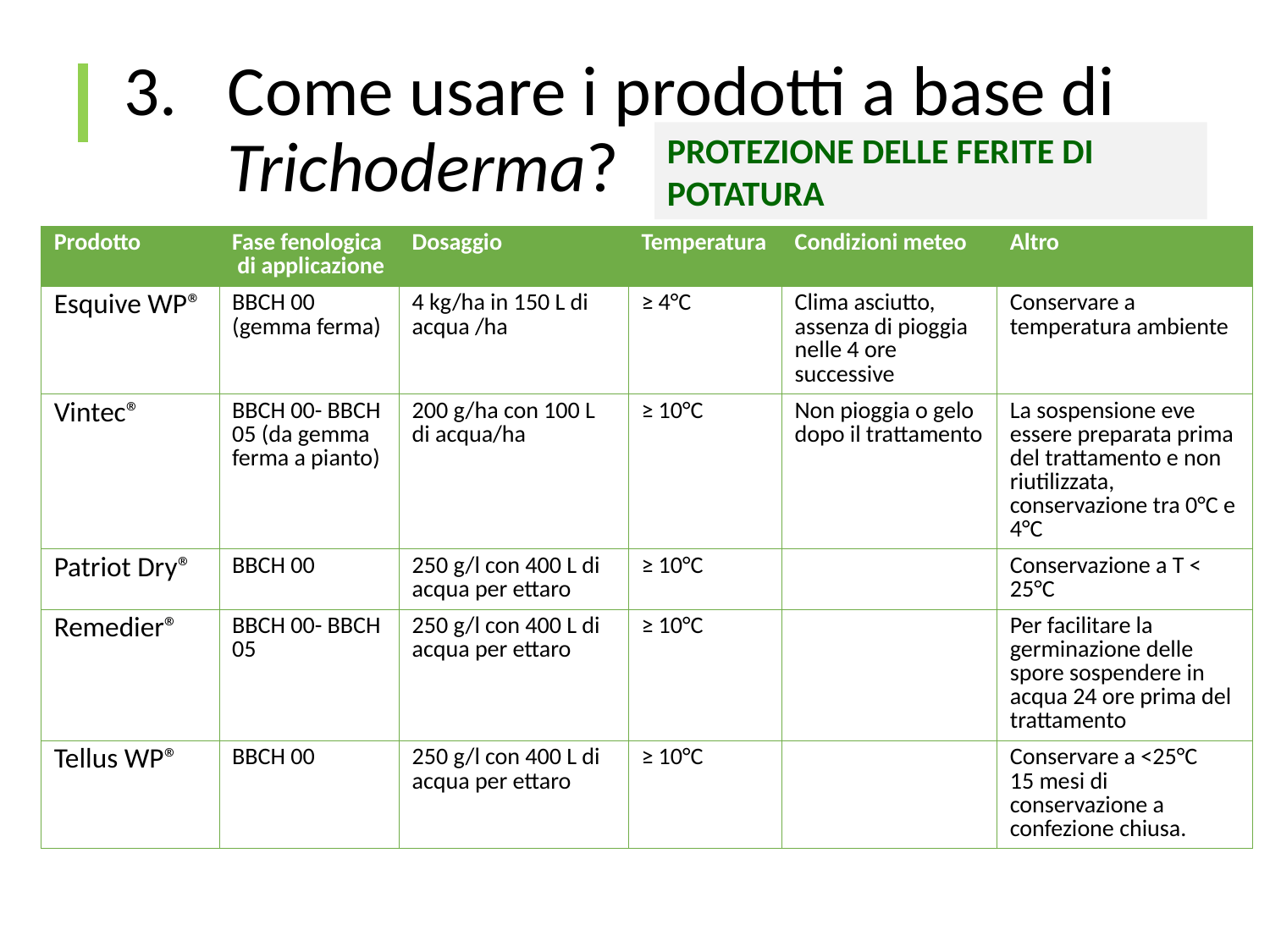

# Come usare i prodotti a base di Trichoderma?
PROTEZIONE DELLE FERITE DI POTATURA
| Prodotto | Fase fenologica di applicazione | Dosaggio | Temperatura | Condizioni meteo | Altro |
| --- | --- | --- | --- | --- | --- |
| Esquive WP® | BBCH 00 (gemma ferma) | 4 kg/ha in 150 L di acqua /ha | ≥ 4°C | Clima asciutto, assenza di pioggia nelle 4 ore successive | Conservare a temperatura ambiente |
| Vintec® | BBCH 00- BBCH 05 (da gemma ferma a pianto) | 200 g/ha con 100 L di acqua/ha | ≥ 10°C | Non pioggia o gelo dopo il trattamento | La sospensione eve essere preparata prima del trattamento e non riutilizzata, conservazione tra 0°C e 4°C |
| Patriot Dry® | BBCH 00 | 250 g/l con 400 L di acqua per ettaro | ≥ 10°C |  | Conservazione a T < 25°C |
| Remedier® | BBCH 00- BBCH 05 | 250 g/l con 400 L di acqua per ettaro | ≥ 10°C |  | Per facilitare la germinazione delle spore sospendere in acqua 24 ore prima del trattamento |
| Tellus WP® | BBCH 00 | 250 g/l con 400 L di acqua per ettaro | ≥ 10°C |  | Conservare a <25°C 15 mesi di conservazione a confezione chiusa. |